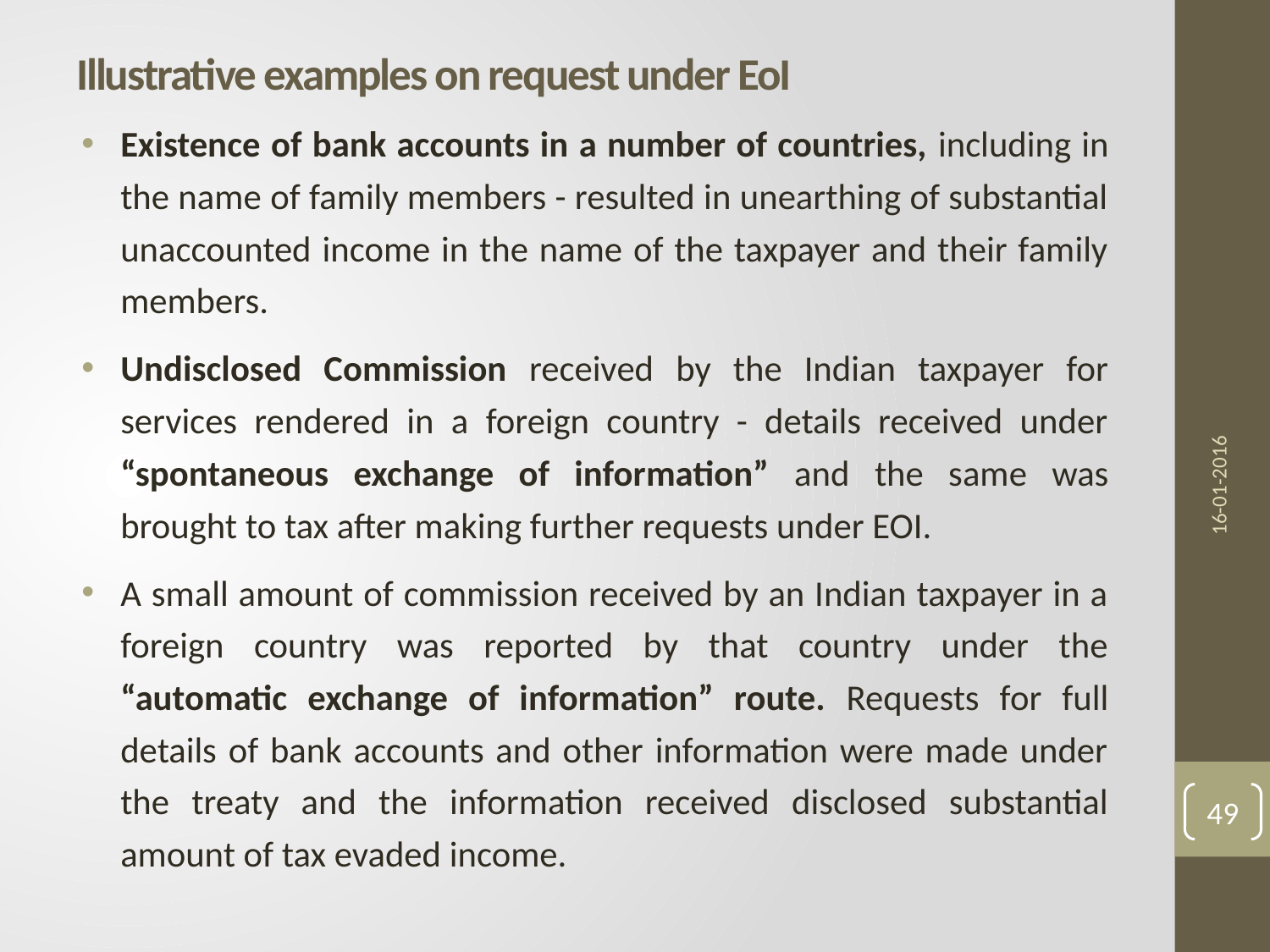

# Illustrative examples on request under EoI
Existence of bank accounts in a number of countries, including in the name of family members - resulted in unearthing of substantial unaccounted income in the name of the taxpayer and their family members.
Undisclosed Commission received by the Indian taxpayer for services rendered in a foreign country - details received under “spontaneous exchange of information” and the same was brought to tax after making further requests under EOI.
A small amount of commission received by an Indian taxpayer in a foreign country was reported by that country under the “automatic exchange of information” route. Requests for full details of bank accounts and other information were made under the treaty and the information received disclosed substantial amount of tax evaded income.

16-01-2016
49